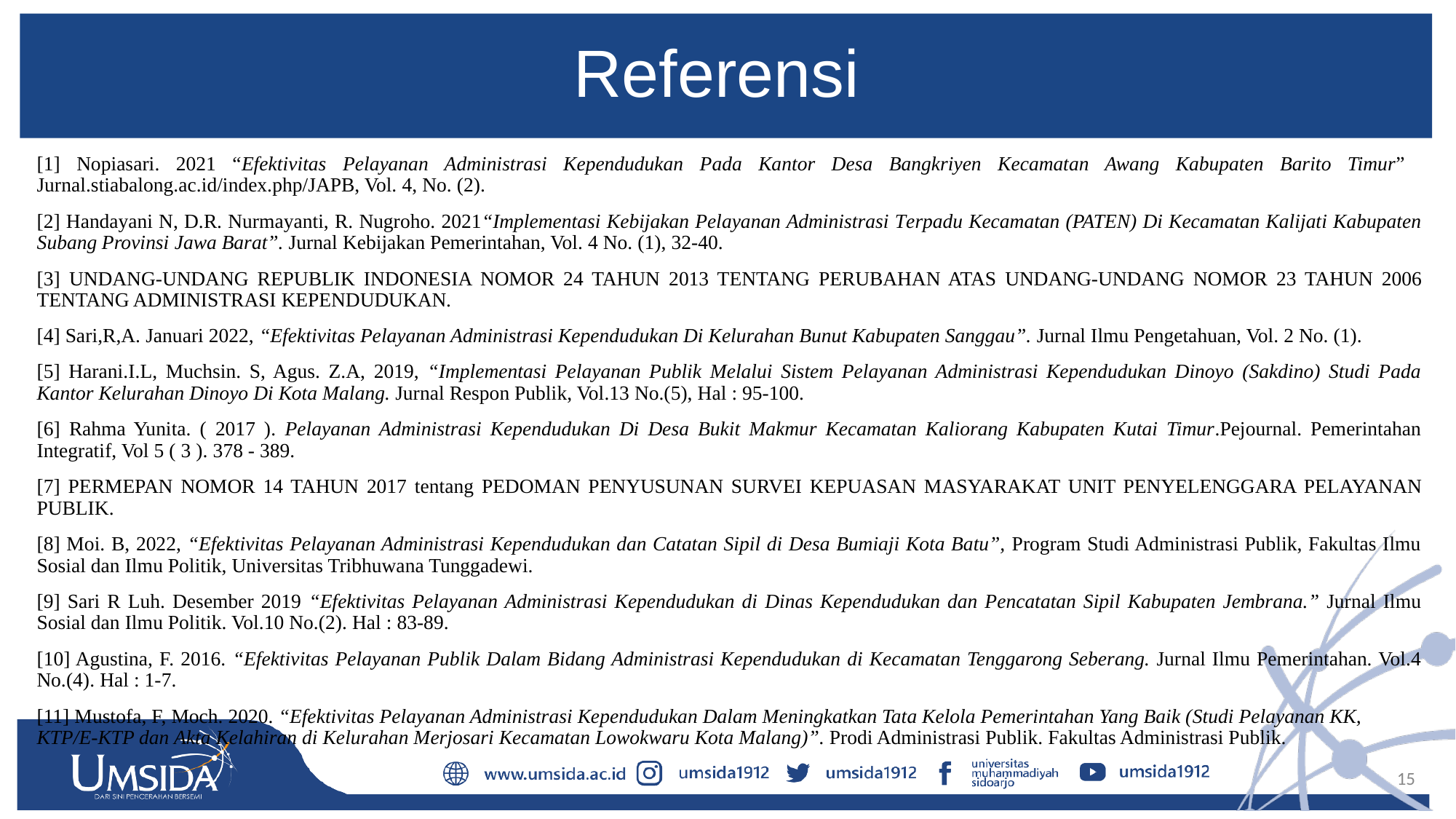

# Referensi
[1] Nopiasari. 2021 “Efektivitas Pelayanan Administrasi Kependudukan Pada Kantor Desa Bangkriyen Kecamatan Awang Kabupaten Barito Timur”  Jurnal.stiabalong.ac.id/index.php/JAPB, Vol. 4, No. (2).
[2] Handayani N, D.R. Nurmayanti, R. Nugroho. 2021“Implementasi Kebijakan Pelayanan Administrasi Terpadu Kecamatan (PATEN) Di Kecamatan Kalijati Kabupaten Subang Provinsi Jawa Barat”. Jurnal Kebijakan Pemerintahan, Vol. 4 No. (1), 32-40.
[3] UNDANG-UNDANG REPUBLIK INDONESIA NOMOR 24 TAHUN 2013 TENTANG PERUBAHAN ATAS UNDANG-UNDANG NOMOR 23 TAHUN 2006 TENTANG ADMINISTRASI KEPENDUDUKAN.
[4] Sari,R,A. Januari 2022, “Efektivitas Pelayanan Administrasi Kependudukan Di Kelurahan Bunut Kabupaten Sanggau”. Jurnal Ilmu Pengetahuan, Vol. 2 No. (1).
[5] Harani.I.L, Muchsin. S, Agus. Z.A, 2019, “Implementasi Pelayanan Publik Melalui Sistem Pelayanan Administrasi Kependudukan Dinoyo (Sakdino) Studi Pada Kantor Kelurahan Dinoyo Di Kota Malang. Jurnal Respon Publik, Vol.13 No.(5), Hal : 95-100.
[6] Rahma Yunita. ( 2017 ). Pelayanan Administrasi Kependudukan Di Desa Bukit Makmur Kecamatan Kaliorang Kabupaten Kutai Timur.Pejournal. Pemerintahan Integratif, Vol 5 ( 3 ). 378 - 389.
[7] PERMEPAN NOMOR 14 TAHUN 2017 tentang PEDOMAN PENYUSUNAN SURVEI KEPUASAN MASYARAKAT UNIT PENYELENGGARA PELAYANAN PUBLIK.
[8] Moi. B, 2022, “Efektivitas Pelayanan Administrasi Kependudukan dan Catatan Sipil di Desa Bumiaji Kota Batu”, Program Studi Administrasi Publik, Fakultas Ilmu Sosial dan Ilmu Politik, Universitas Tribhuwana Tunggadewi.
[9] Sari R Luh. Desember 2019 “Efektivitas Pelayanan Administrasi Kependudukan di Dinas Kependudukan dan Pencatatan Sipil Kabupaten Jembrana.” Jurnal Ilmu Sosial dan Ilmu Politik. Vol.10 No.(2). Hal : 83-89.
[10] Agustina, F. 2016. “Efektivitas Pelayanan Publik Dalam Bidang Administrasi Kependudukan di Kecamatan Tenggarong Seberang. Jurnal Ilmu Pemerintahan. Vol.4 No.(4). Hal : 1-7.
[11] Mustofa, F, Moch. 2020. “Efektivitas Pelayanan Administrasi Kependudukan Dalam Meningkatkan Tata Kelola Pemerintahan Yang Baik (Studi Pelayanan KK, KTP/E-KTP dan Akta Kelahiran di Kelurahan Merjosari Kecamatan Lowokwaru Kota Malang)”. Prodi Administrasi Publik. Fakultas Administrasi Publik.